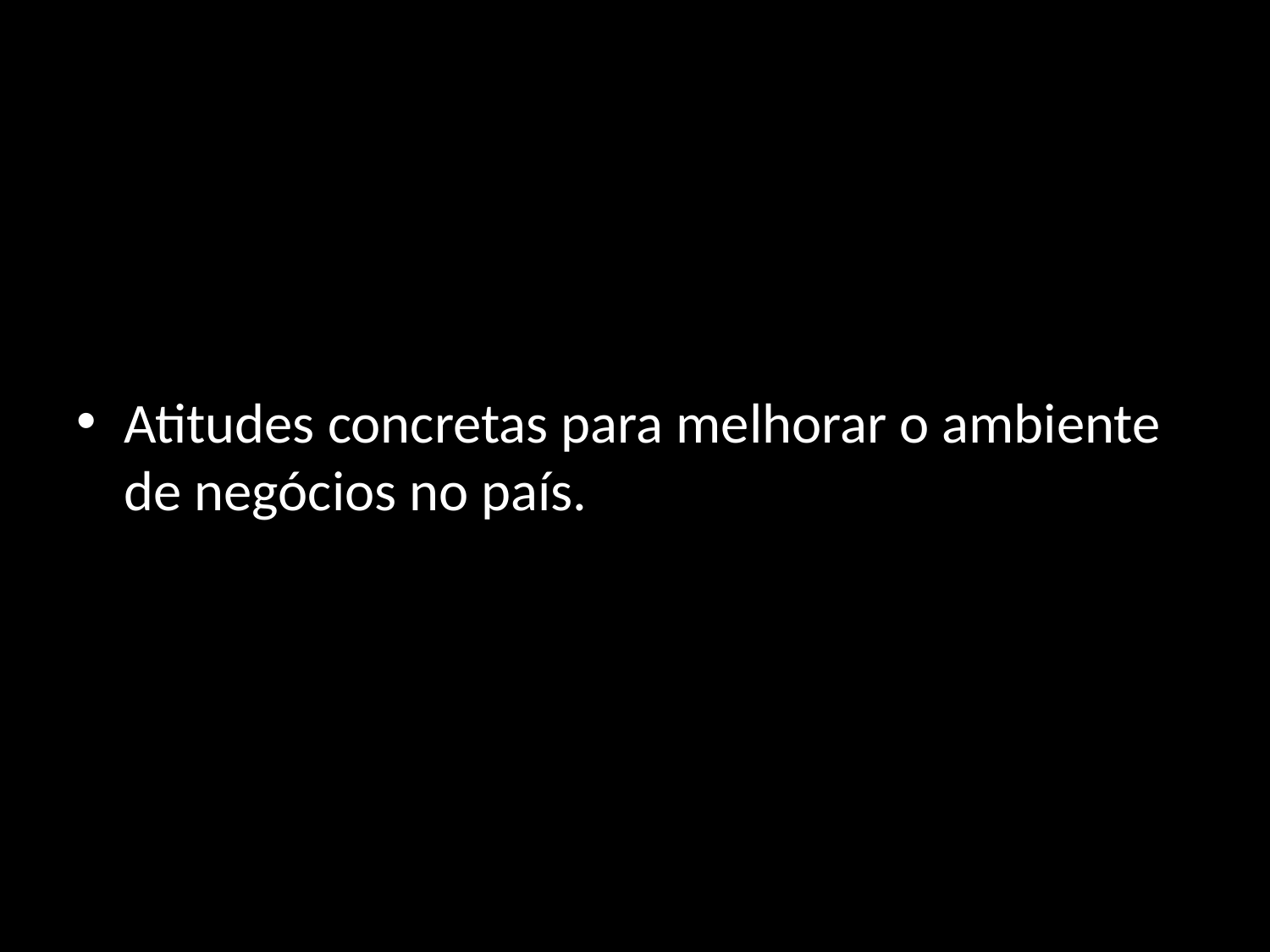

#

Atitudes concretas para melhorar o ambiente de negócios no país.